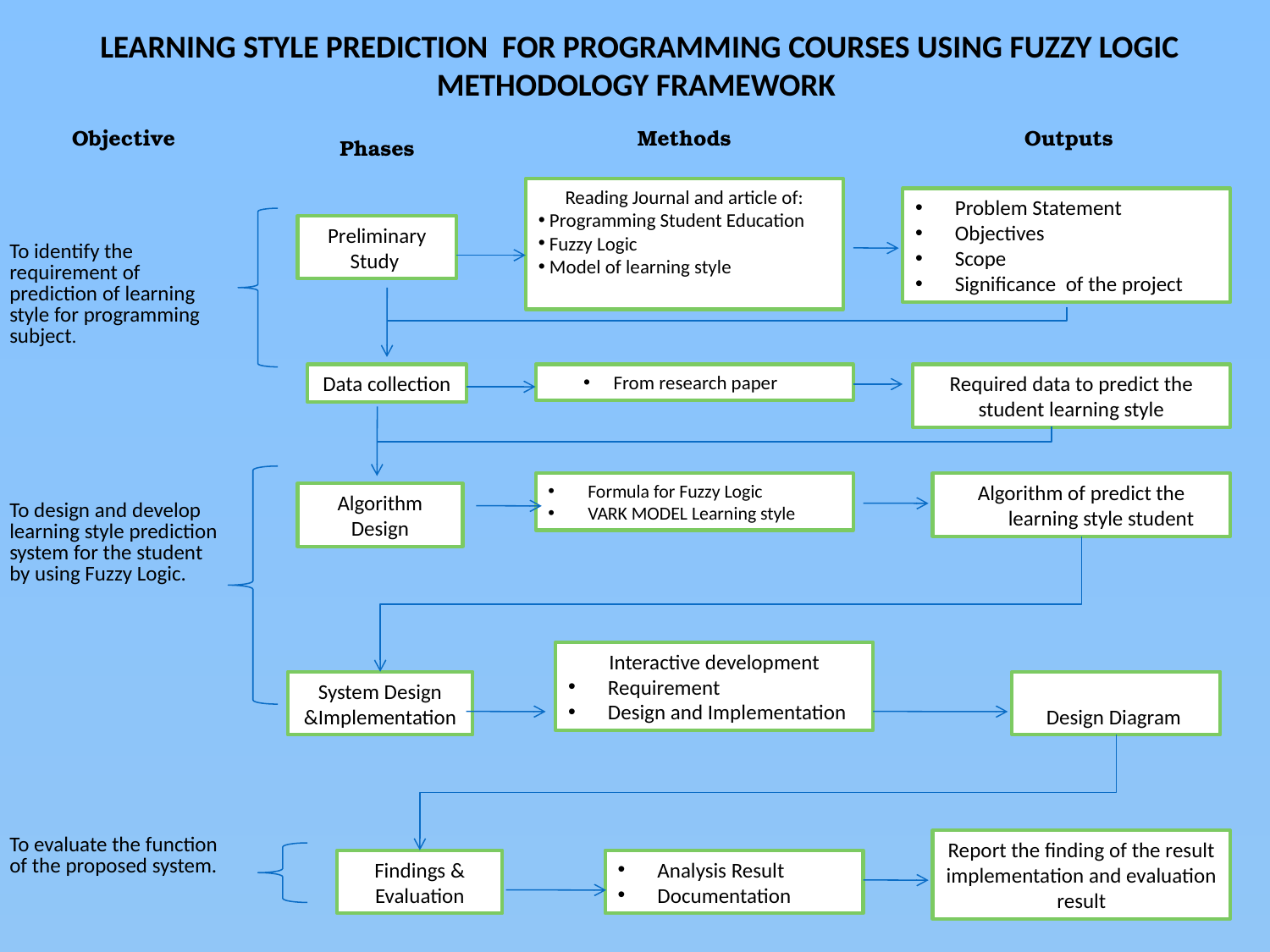

LEARNING STYLE PREDICTION  FOR PROGRAMMING COURSES USING FUZZY LOGIC
METHODOLOGY FRAMEWORK
Objective
Methods
Outputs
Phases
| To identify the requirement of prediction of learning style for programming subject. |  |  |
| --- | --- | --- |
| To design and develop learning style prediction system for the student by using Fuzzy Logic. |  |  |
|  |  |  |
| To evaluate the function of the proposed system. |  |  |
Reading Journal and article of:
 Programming Student Education
 Fuzzy Logic
 Model of learning style

Problem Statement
Objectives
Scope
Significance  of the project

Preliminary Study
Data collection
From research paper
Required data to predict the student learning style

Formula for Fuzzy Logic
VARK MODEL Learning style
Algorithm of predict the learning style student
Algorithm Design
Interactive development
Requirement
Design and Implementation
System Design &Implementation

Design Diagram
Report the finding of the result implementation and evaluation result

Findings & Evaluation
Analysis Result
Documentation